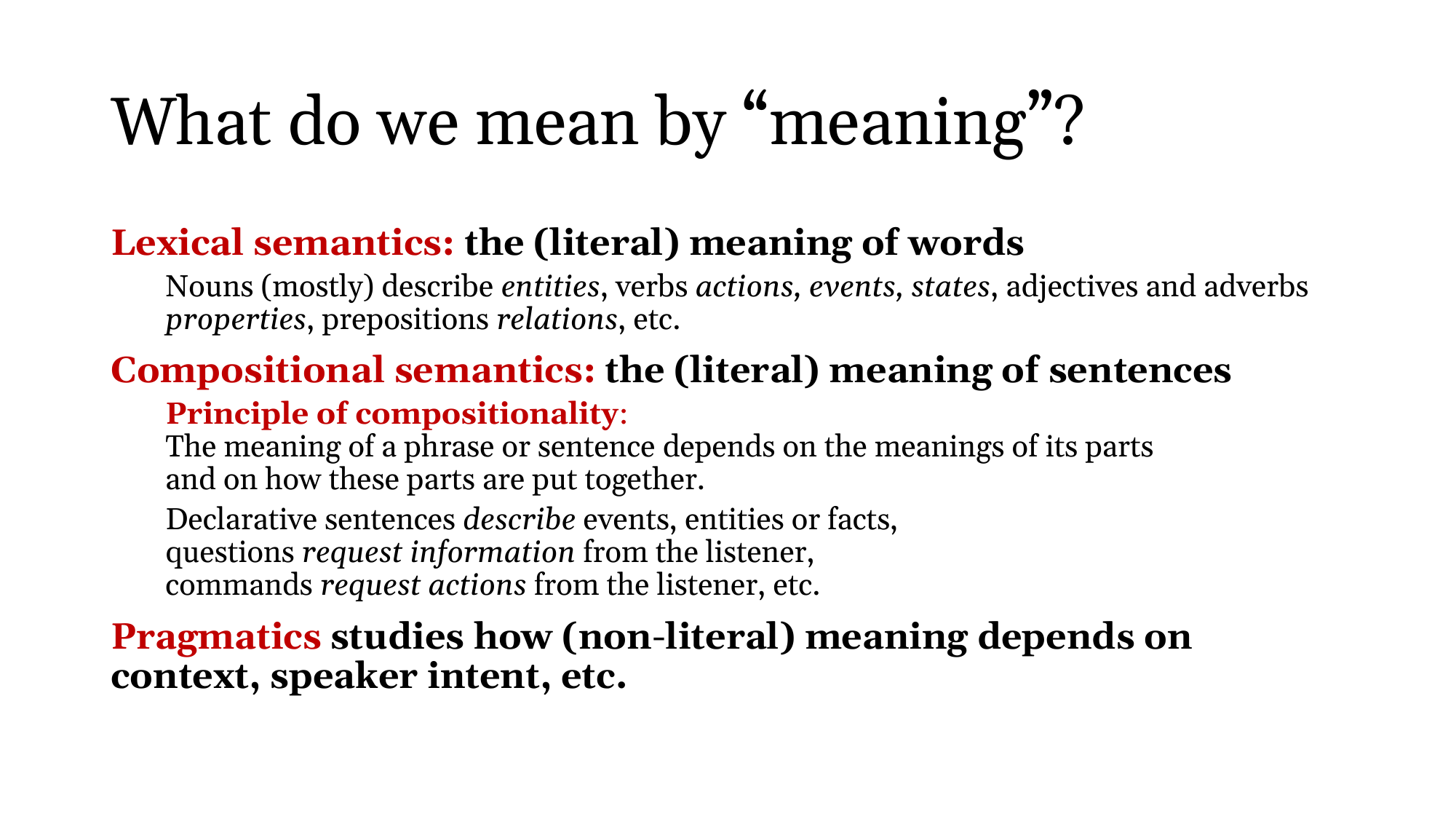

# What do we mean by “meaning”?
Lexical semantics: the (literal) meaning of words
Nouns (mostly) describe entities, verbs actions, events, states, adjectives and adverbs properties, prepositions relations, etc.
Compositional semantics: the (literal) meaning of sentences
Principle of compositionality:
The meaning of a phrase or sentence depends on the meanings of its parts
and on how these parts are put together.
Declarative sentences describe events, entities or facts,
questions request information from the listener,
commands request actions from the listener, etc.
Pragmatics studies how (non-literal) meaning depends on context, speaker intent, etc.